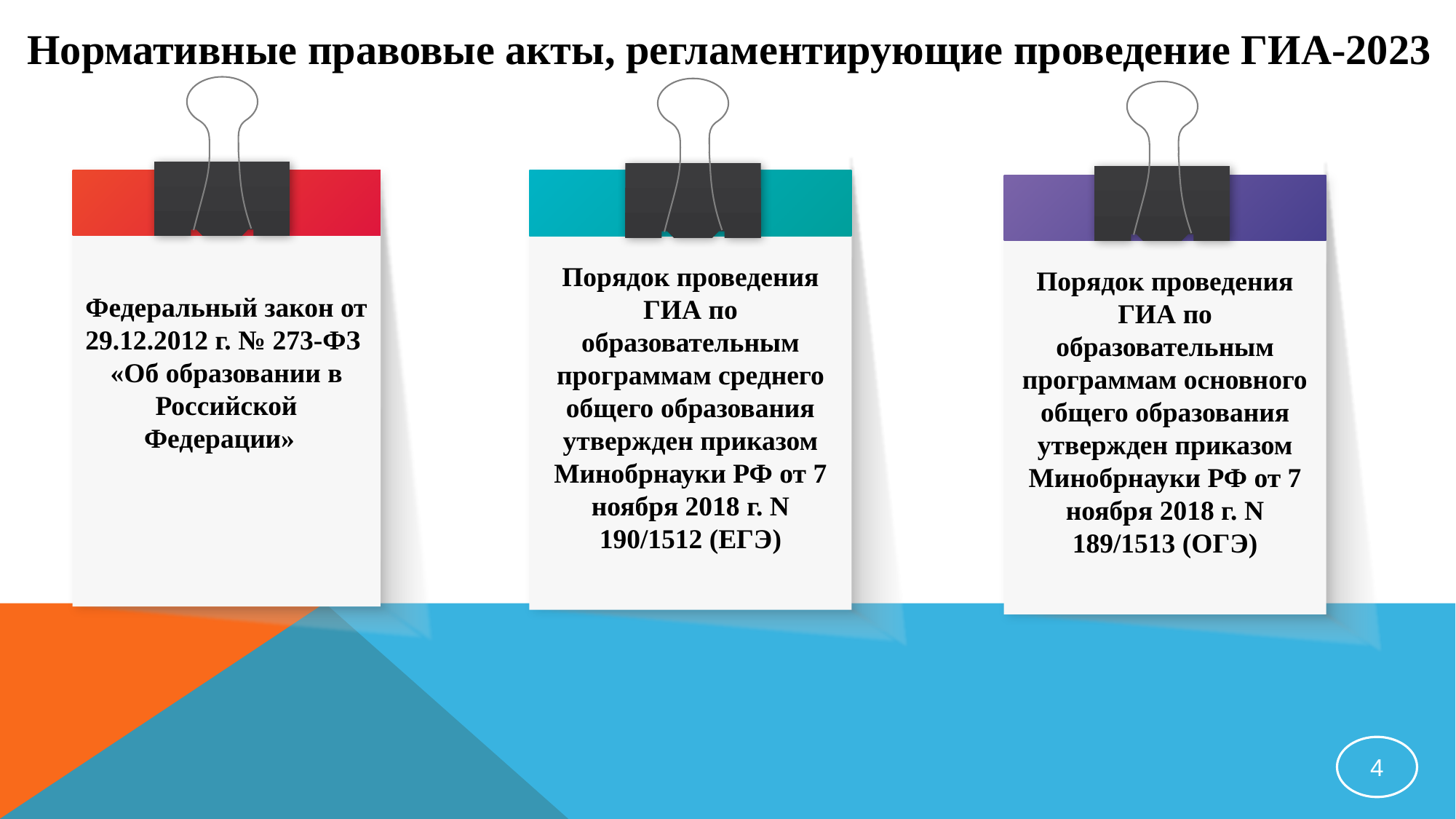

# Нормативные правовые акты, регламентирующие проведение ГИА-2023

Федеральный закон от 29.12.2012 г. № 273-ФЗ  «Об образовании в Российской Федерации»

Порядок проведения ГИА по образовательным программам среднего общего образования утвержден приказом Минобрнауки РФ от 7 ноября 2018 г. N 190/1512 (ЕГЭ)

Порядок проведения ГИА по образовательным программам основного общего образования утвержден приказом Минобрнауки РФ от 7 ноября 2018 г. N 189/1513 (ОГЭ)

4